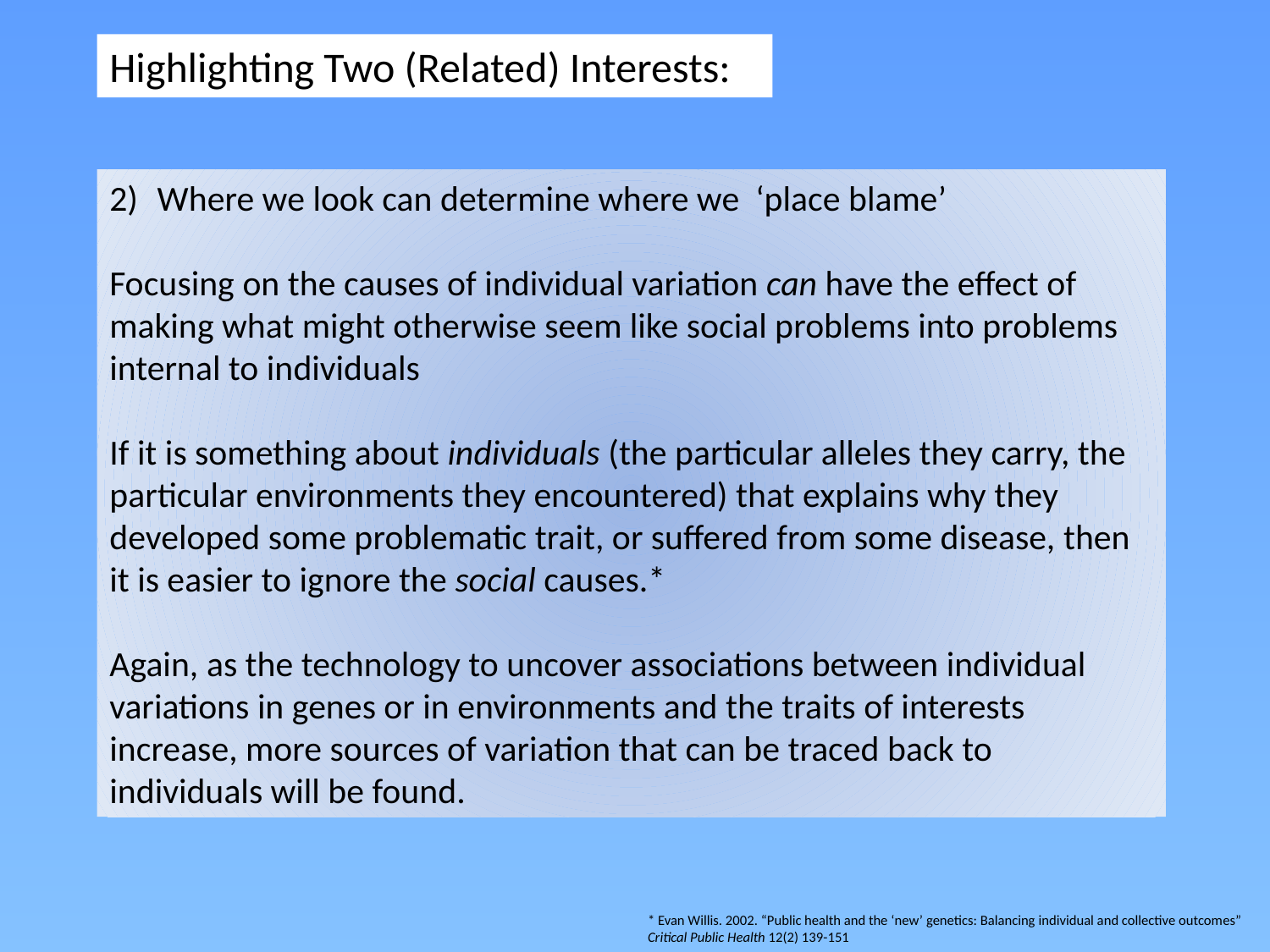

Highlighting Two (Related) Interests:
Where we look can determine where we  ‘place blame’

Focusing on the causes of individual variation can have the effect of making what might otherwise seem like social problems into problems internal to individuals

If it is something about individuals (the particular alleles they carry, the particular environments they encountered) that explains why they developed some problematic trait, or suffered from some disease, then it is easier to ignore the social causes.*

Again, as the technology to uncover associations between individual variations in genes or in environments and the traits of interests increase, more sources of variation that can be traced back to individuals will be found.
* Evan Willis. 2002. “Public health and the ‘new’ genetics: Balancing individual and collective outcomes” Critical Public Health 12(2) 139-151